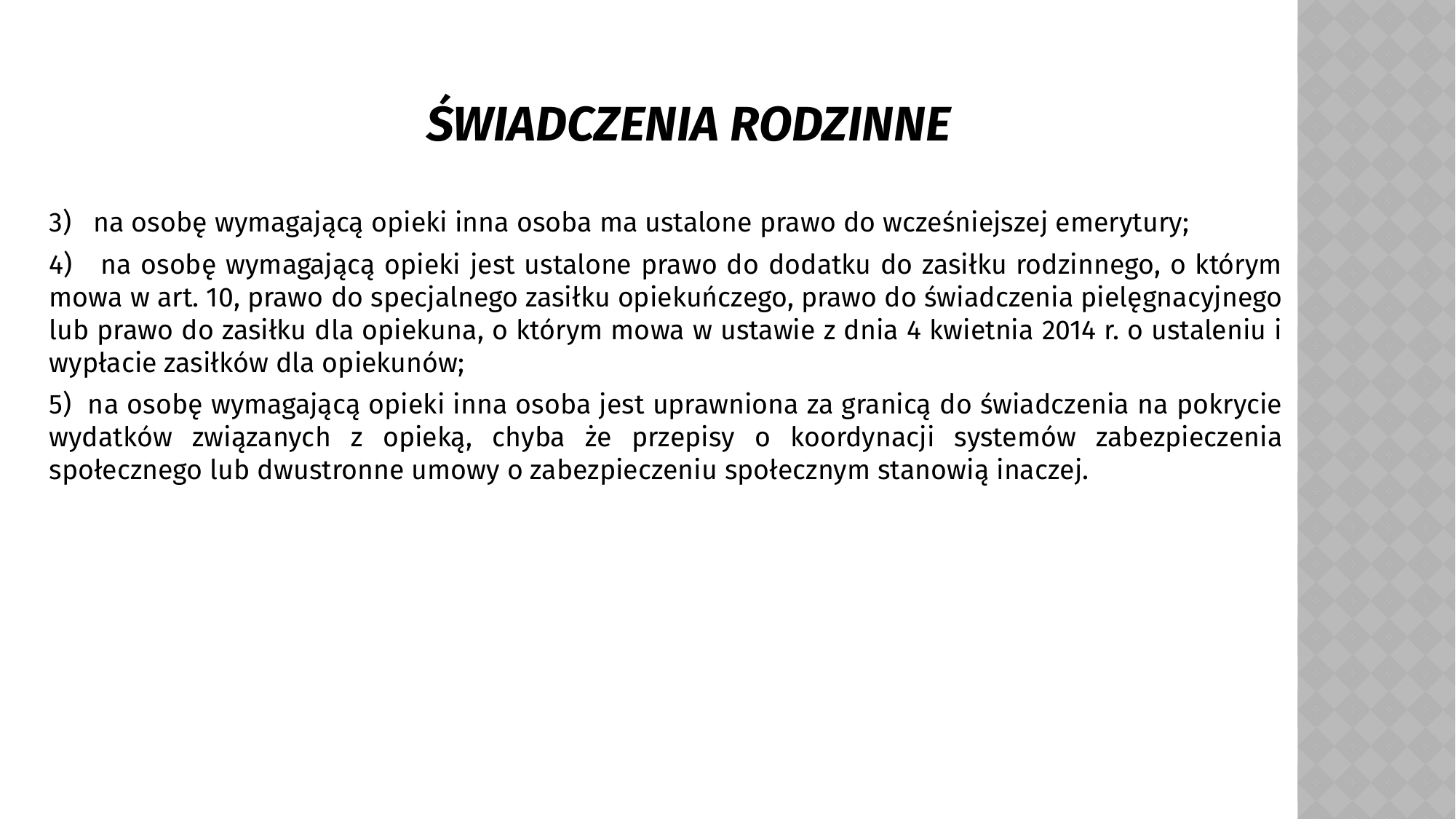

# Świadczenia rodzinne
3)   na osobę wymagającą opieki inna osoba ma ustalone prawo do wcześniejszej emerytury;
4)   na osobę wymagającą opieki jest ustalone prawo do dodatku do zasiłku rodzinnego, o którym mowa w art. 10, prawo do specjalnego zasiłku opiekuńczego, prawo do świadczenia pielęgnacyjnego lub prawo do zasiłku dla opiekuna, o którym mowa w ustawie z dnia 4 kwietnia 2014 r. o ustaleniu i wypłacie zasiłków dla opiekunów;
5)  na osobę wymagającą opieki inna osoba jest uprawniona za granicą do świadczenia na pokrycie wydatków związanych z opieką, chyba że przepisy o koordynacji systemów zabezpieczenia społecznego lub dwustronne umowy o zabezpieczeniu społecznym stanowią inaczej.